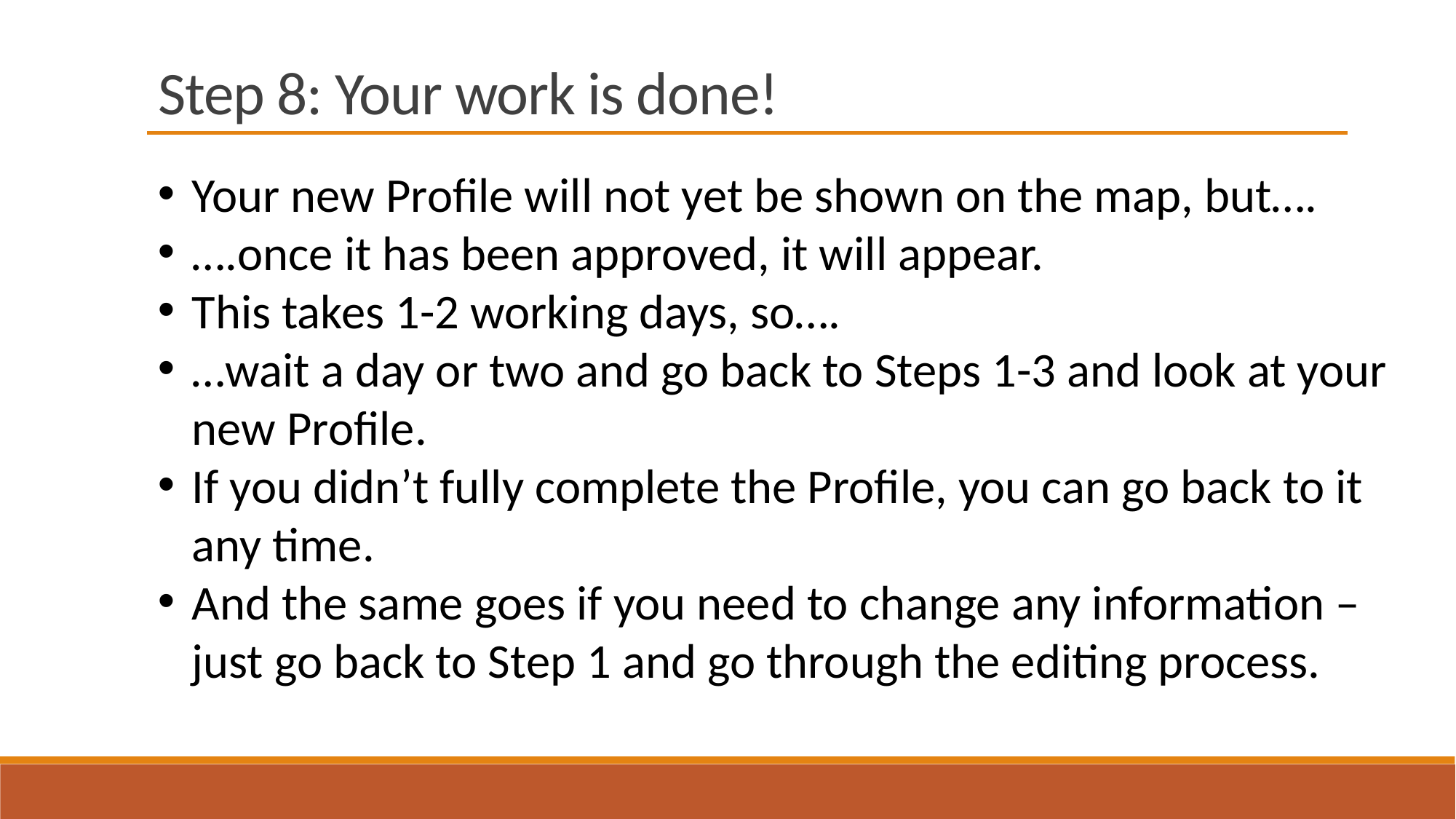

Step 8: Your work is done!
Your new Profile will not yet be shown on the map, but….
….once it has been approved, it will appear.
This takes 1-2 working days, so….
…wait a day or two and go back to Steps 1-3 and look at your new Profile.
If you didn’t fully complete the Profile, you can go back to it any time.
And the same goes if you need to change any information – just go back to Step 1 and go through the editing process.